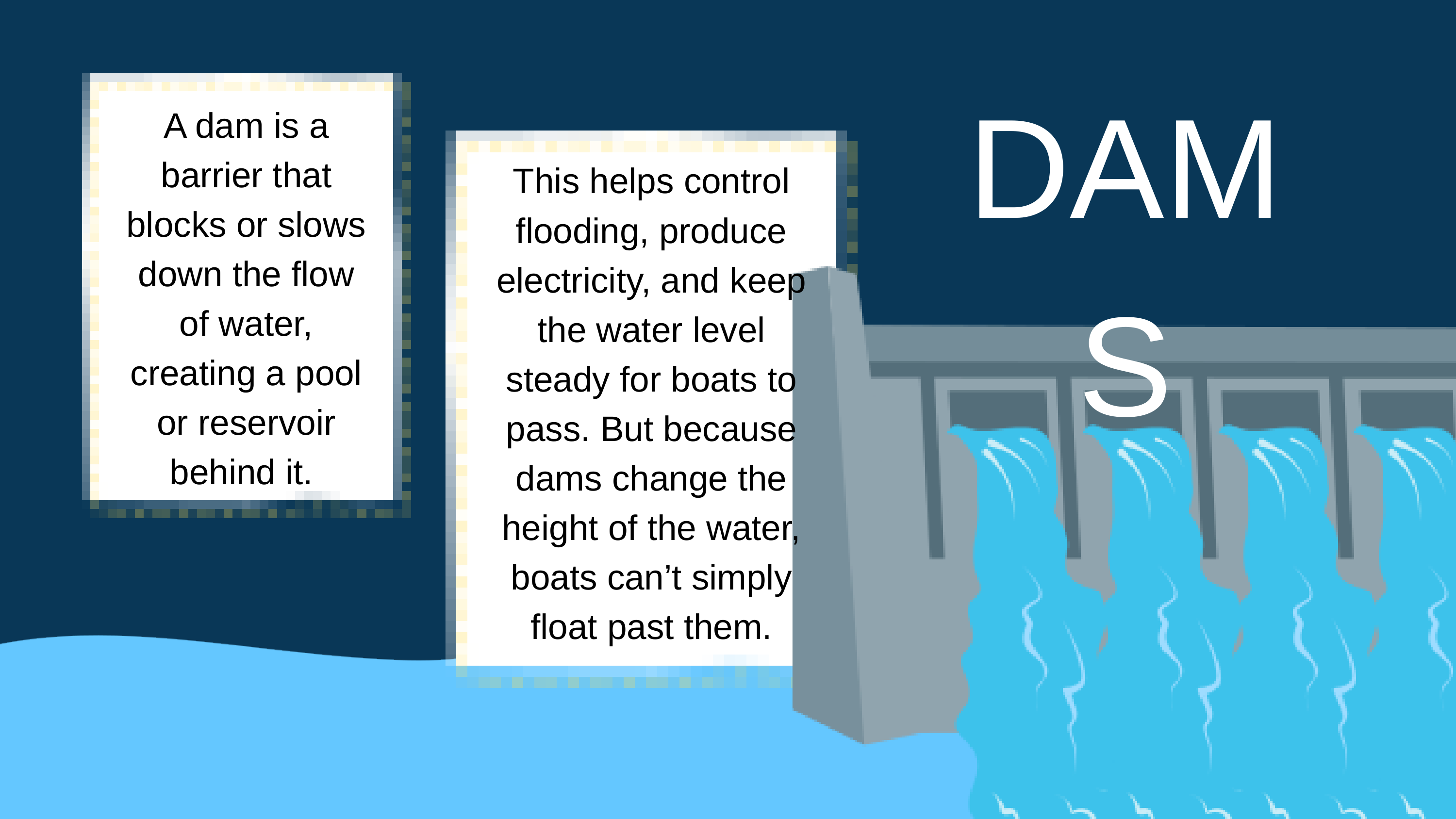

DAMS

A dam is a barrier that blocks or slows down the flow of water, creating a pool or reservoir behind it.

This helps control flooding, produce electricity, and keep the water level steady for boats to pass. But because dams change the height of the water, boats can’t simply float past them.